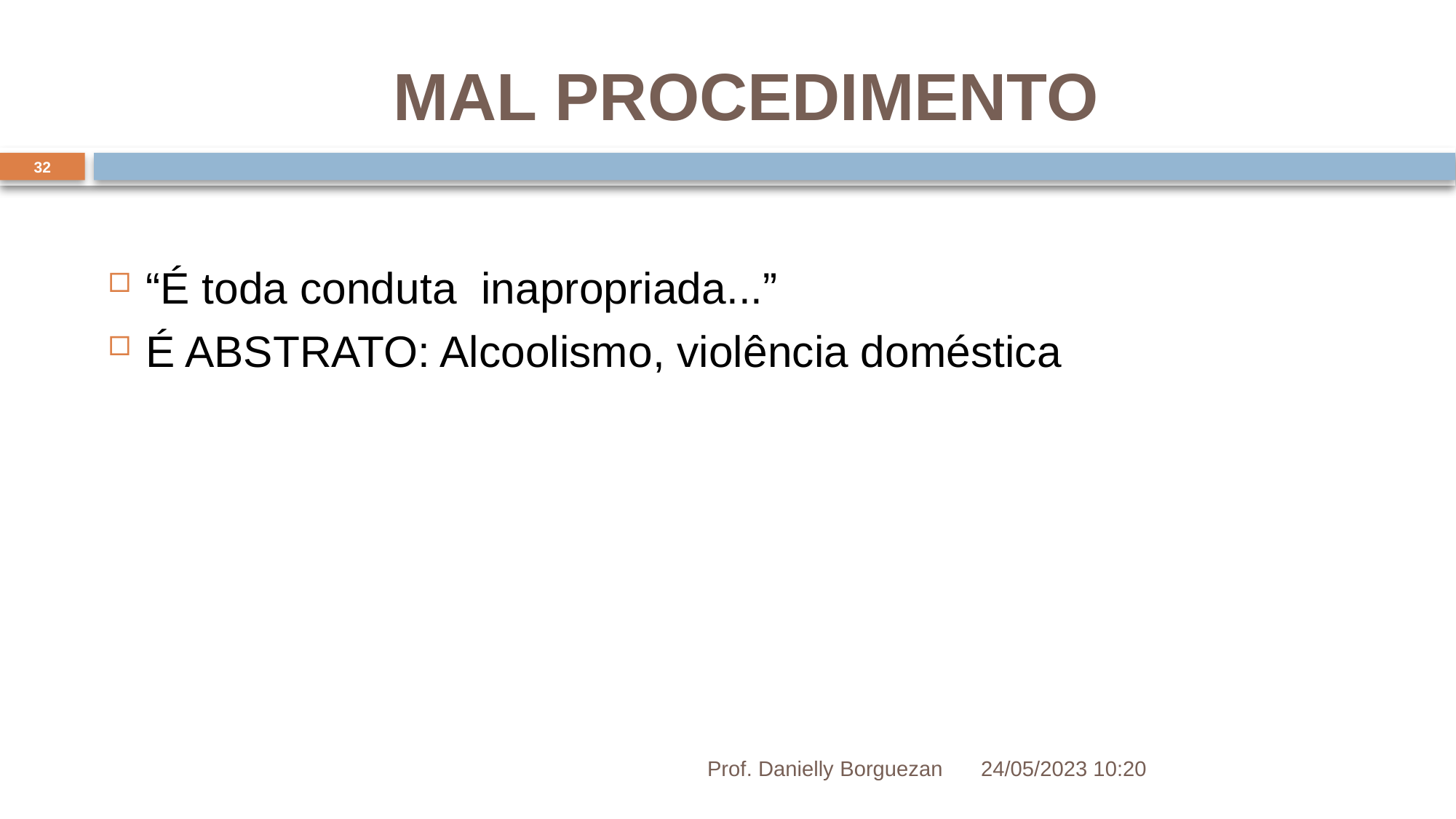

# MAL PROCEDIMENTO
32

“É toda conduta  inapropriada...”
É ABSTRATO: Alcoolismo, violência doméstica

Prof. Danielly Borguezan
24/05/2023 10:20